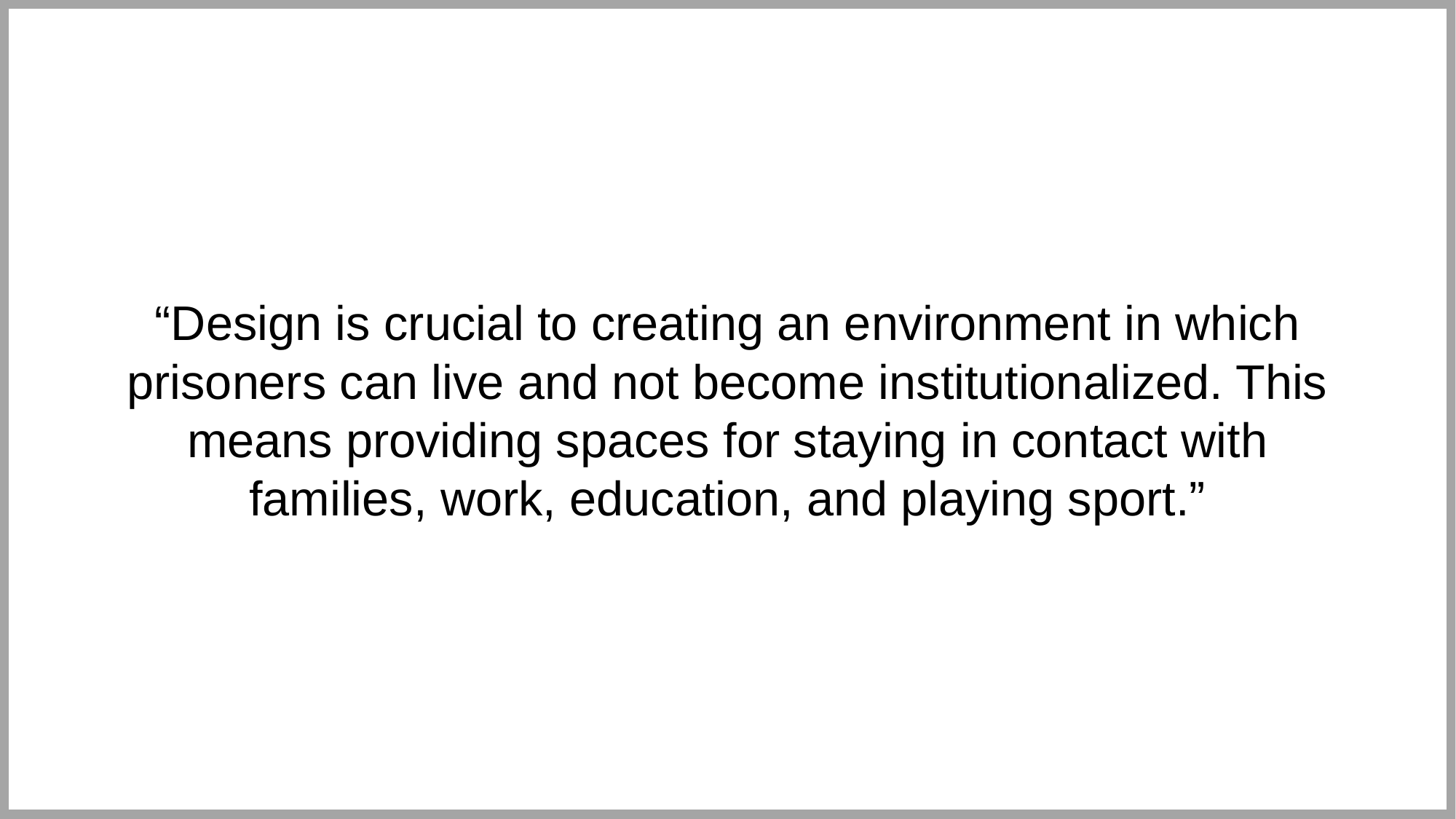

“Design is crucial to creating an environment in which prisoners can live and not become institutionalized. This means providing spaces for staying in contact with families, work, education, and playing sport.”